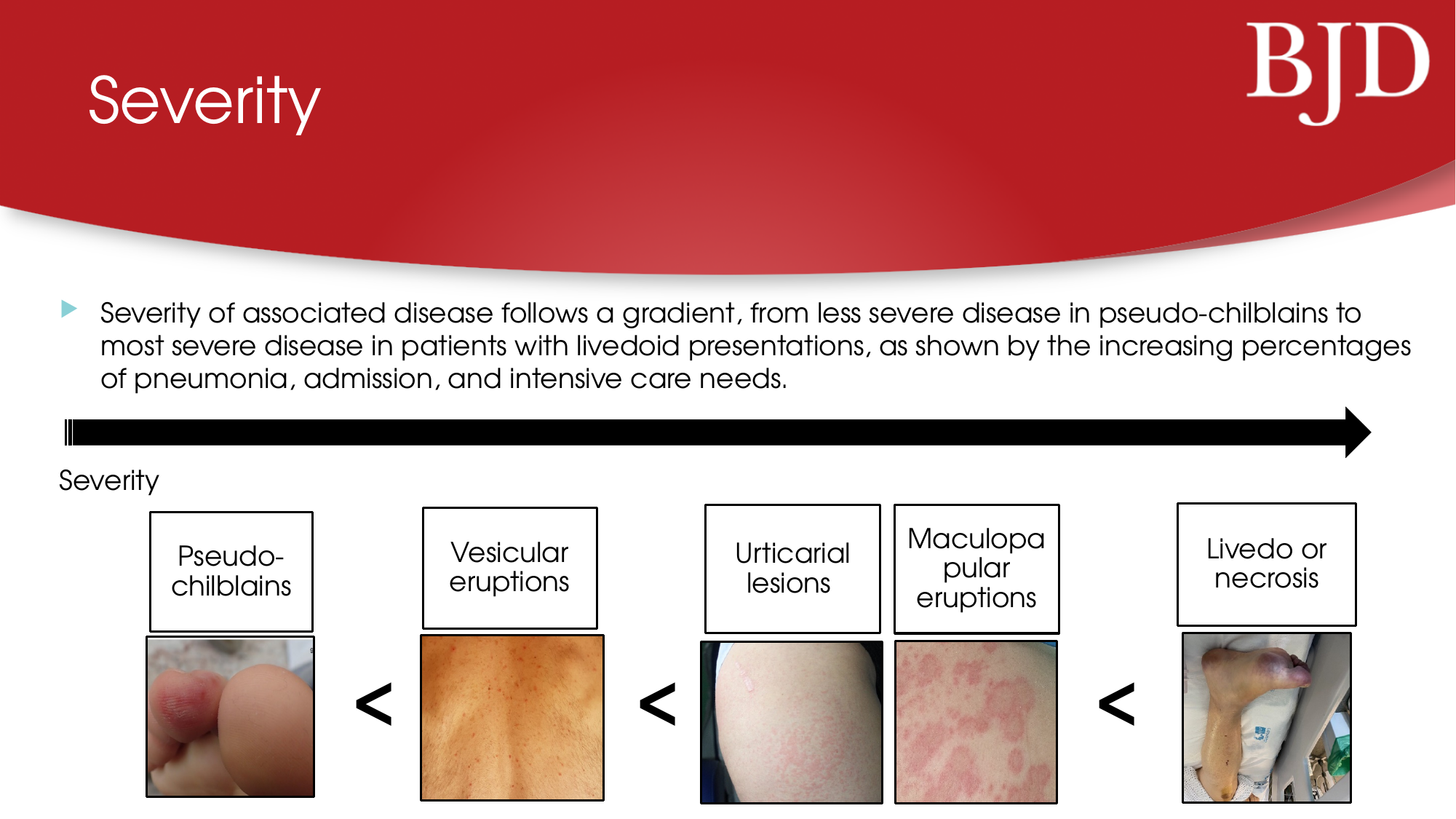

# Severity
Severity of associated disease follows a gradient, from less severe disease in pseudo-chilblains to most severe disease in patients with livedoid presentations, as shown by the increasing percentages of pneumonia, admission, and intensive care needs.

Pseudo-chilblains
Vesicular eruptions
Urticarial lesions
Maculopapular eruptions
Livedo or necrosis
Severity
<
<
<